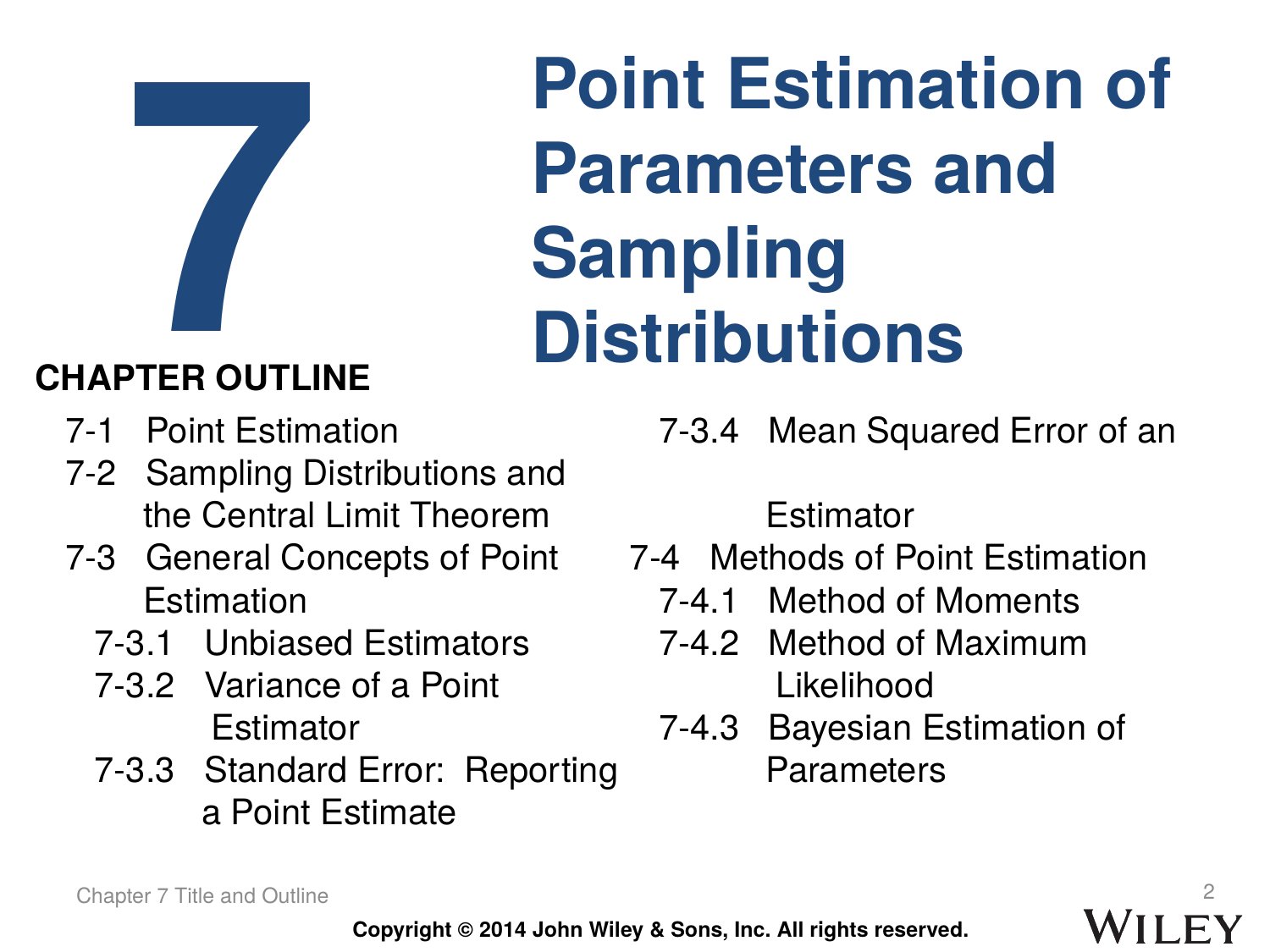

7
Point Estimation of Parameters and Sampling Distributions
CHAPTER OUTLINE
7-1   Point Estimation
7-2   Sampling Distributions and
        the Central Limit Theorem
7-3   General Concepts of Point
        Estimation
   7-3.1   Unbiased Estimators
   7-3.2   Variance of a Point
               Estimator
   7-3.3   Standard Error:  Reporting
              a Point Estimate
   7-3.4   Mean Squared Error of an
              Estimator
7-4   Methods of Point Estimation
   7-4.1   Method of Moments
   7-4.2   Method of Maximum
               Likelihood
   7-4.3   Bayesian Estimation of
              Parameters
2
Chapter 7 Title and Outline